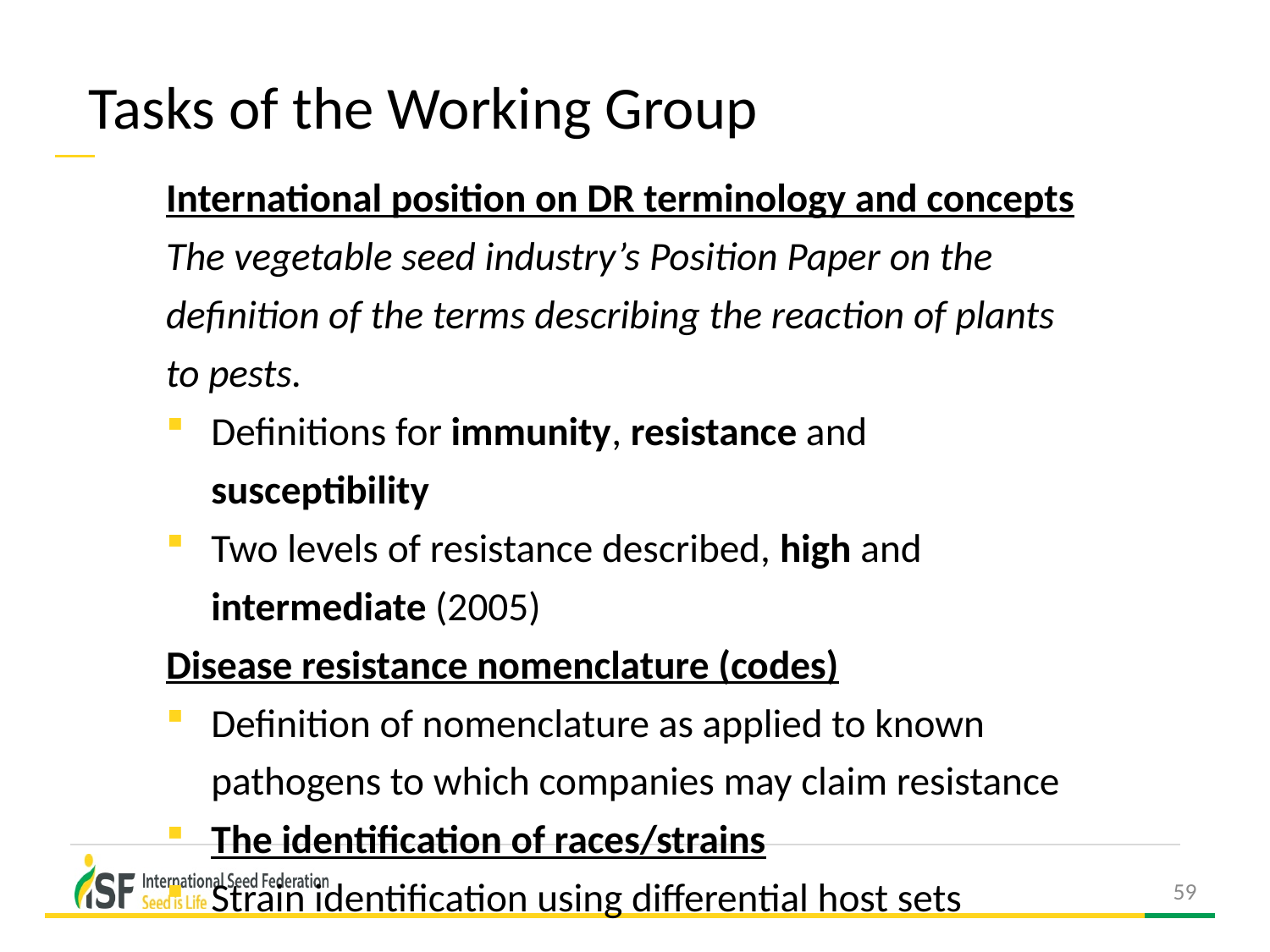

Tasks of the Working Group
International position on DR terminology and concepts
The vegetable seed industry’s Position Paper on the definition of the terms describing the reaction of plants to pests.
Definitions for immunity, resistance and susceptibility
Two levels of resistance described, high and intermediate (2005)
Disease resistance nomenclature (codes)
Definition of nomenclature as applied to known pathogens to which companies may claim resistance
The identification of races/strains
Strain identification using differential host sets
59